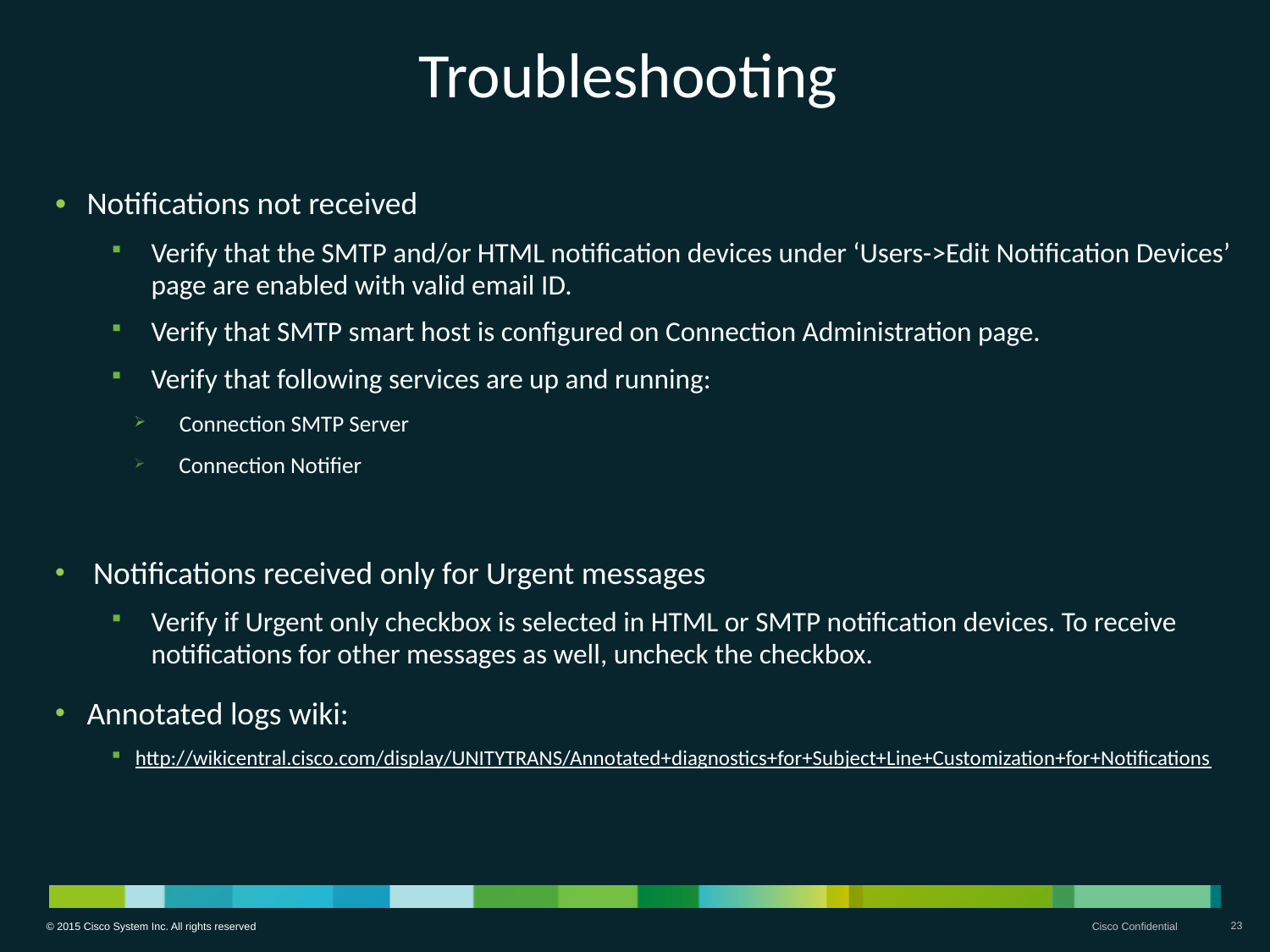

# Troubleshooting

Notifications not received
Verify that the SMTP and/or HTML notification devices under ‘Users->Edit Notification Devices’ page are enabled with valid email ID.
Verify that SMTP smart host is configured on Connection Administration page.
Verify that following services are up and running:
 Connection SMTP Server
 Connection Notifier

 Notifications received only for Urgent messages
Verify if Urgent only checkbox is selected in HTML or SMTP notification devices. To receive notifications for other messages as well, uncheck the checkbox.
Annotated logs wiki:
http://wikicentral.cisco.com/display/UNITYTRANS/Annotated+diagnostics+for+Subject+Line+Customization+for+Notifications